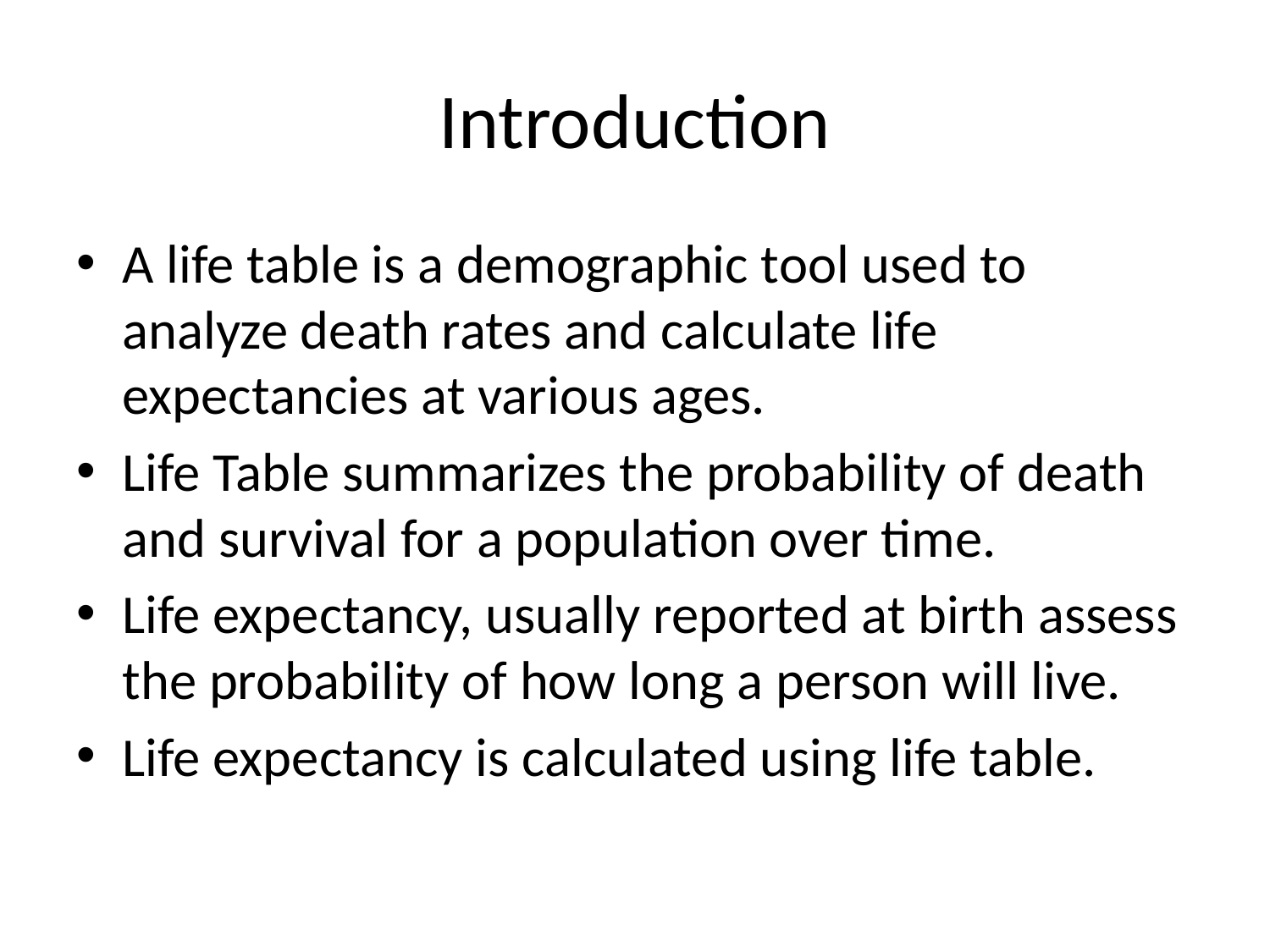

# Introduction
A life table is a demographic tool used to analyze death rates and calculate life expectancies at various ages.
Life Table summarizes the probability of death and survival for a population over time.
Life expectancy, usually reported at birth assess the probability of how long a person will live.
Life expectancy is calculated using life table.